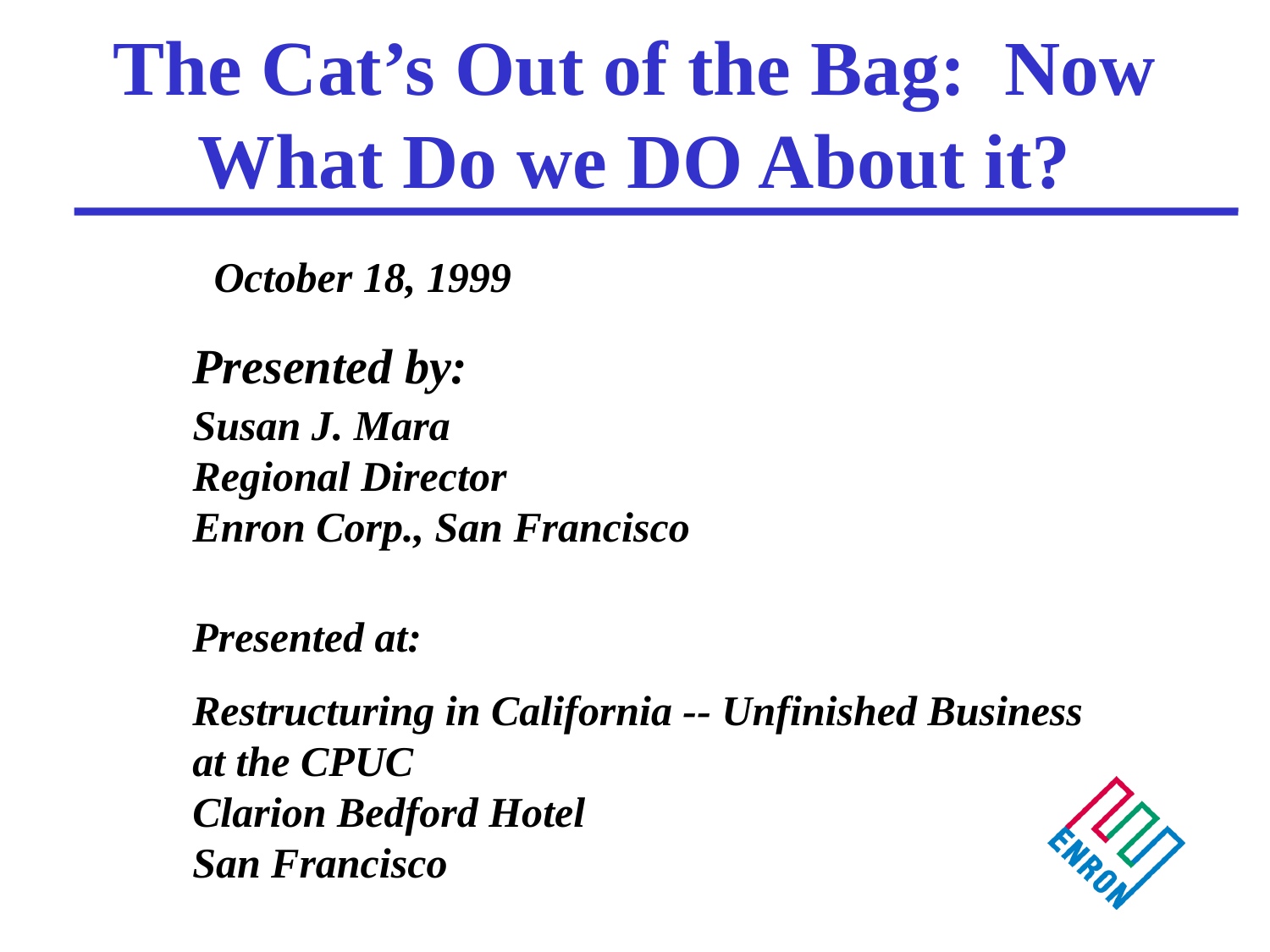

# The Cat’s Out of the Bag:  Now What Do we DO About it?
October 18, 1999
Presented by:
Susan J. Mara
Regional Director
Enron Corp., San Francisco
Presented at:
Restructuring in California -- Unfinished Business
at the CPUC
Clarion Bedford Hotel
San Francisco